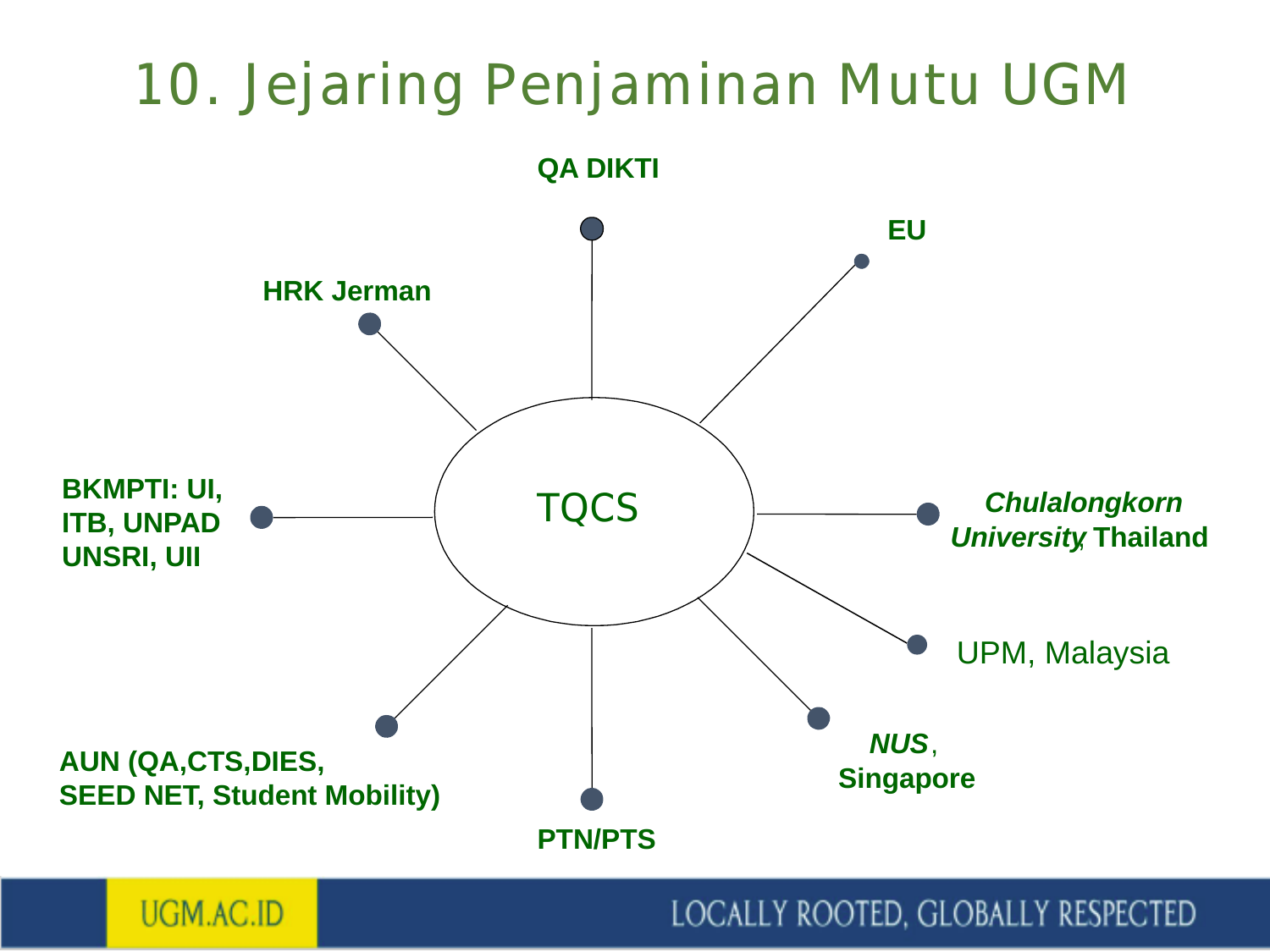

10. Jejaring Penjaminan Mutu UGM

QA DIKTI
EU

HRK Jerman

UGM - QA
BKMPTI: UI, ITB, UNPAD UNSRI, UII
TQCS
Chulalongkorn

University
, Thailand

UPM, Malaysia

NUS
,
AUN (QA,CTS,DIES,
SEED NET, Student Mobility)
Singapore

PTN/PTS